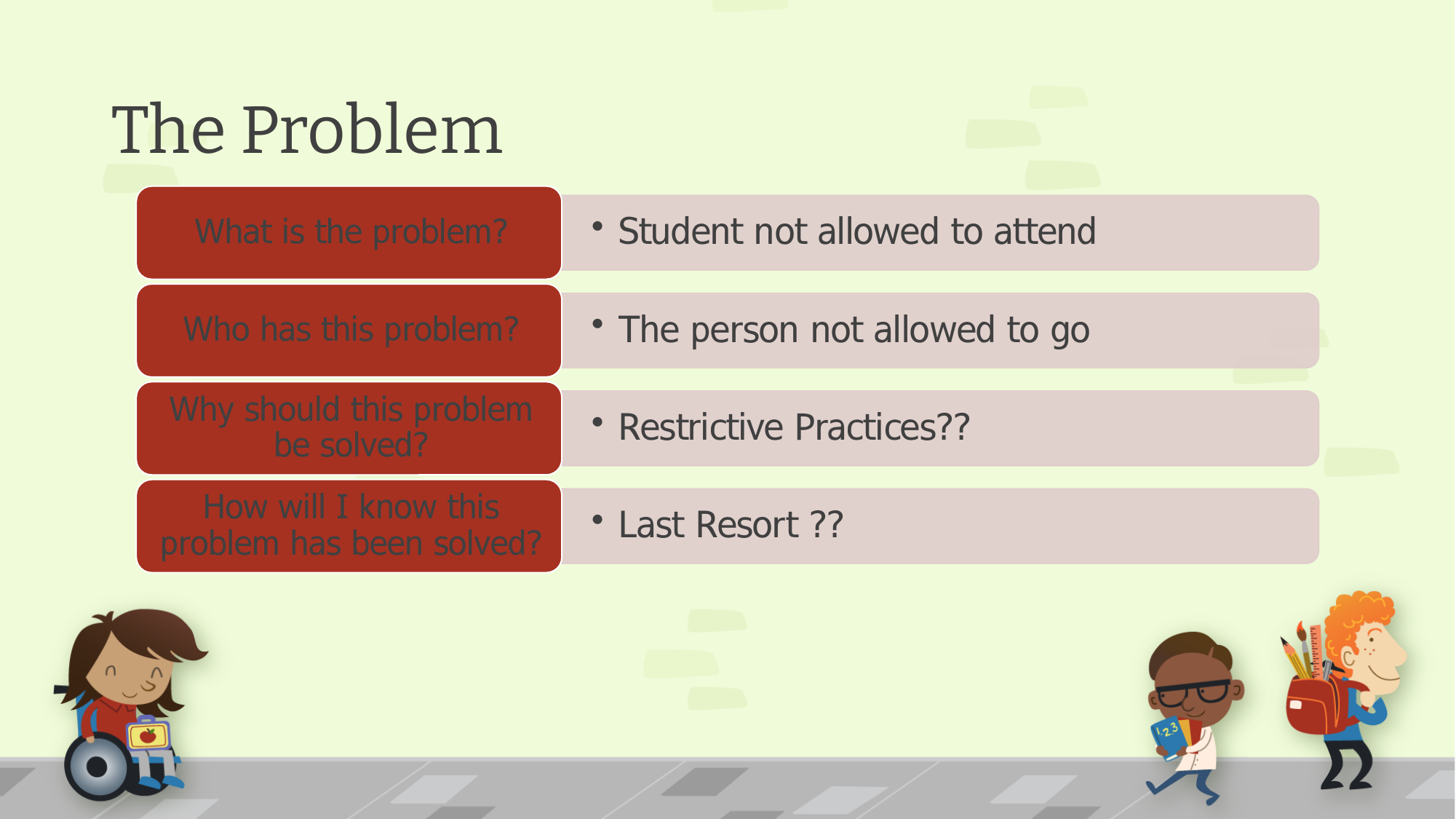

# The Problem
Student not allowed to attend
What is the problem?
The person not allowed to go
Who has this problem?
Restrictive Practices??
Why should this problem be solved?
Last Resort ??
How will I know this problem has been solved?